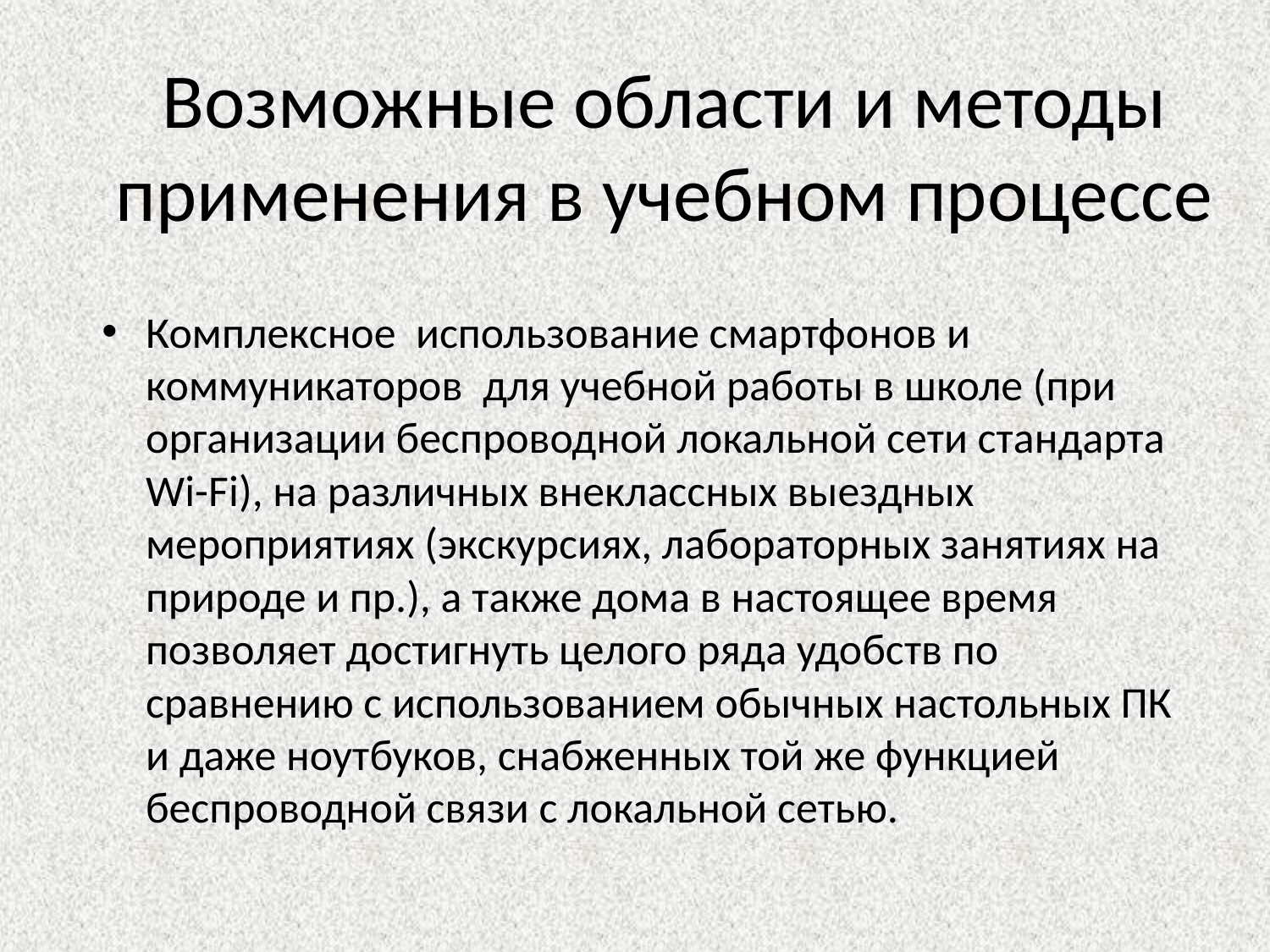

# Возможные области и методы применения в учебном процессе
Комплексное  использование смартфонов и коммуникаторов  для учебной работы в школе (при организации беспроводной локальной сети стандарта Wi-Fi), на различных внеклассных выездных мероприятиях (экскурсиях, лабораторных занятиях на природе и пр.), а также дома в настоящее время позволяет достигнуть целого ряда удобств по сравнению с использованием обычных настольных ПК и даже ноутбуков, снабженных той же функцией беспроводной связи с локальной сетью.